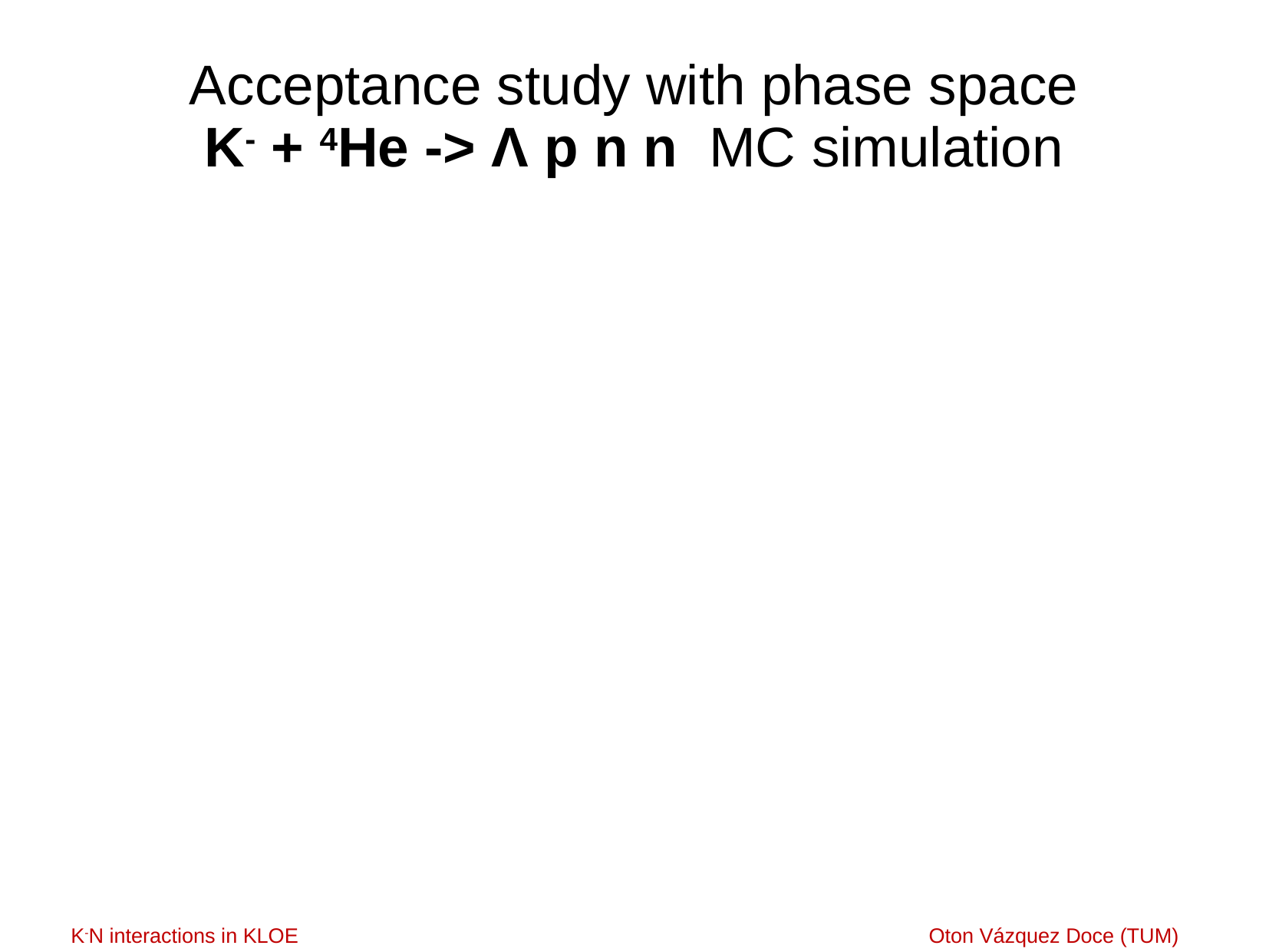

# Acceptance study with phase space K- + 4He -> Λ p n n  MC simulation

K‐N interactions in KLOE		                                                                                         Oton Vázquez Doce (TUM)